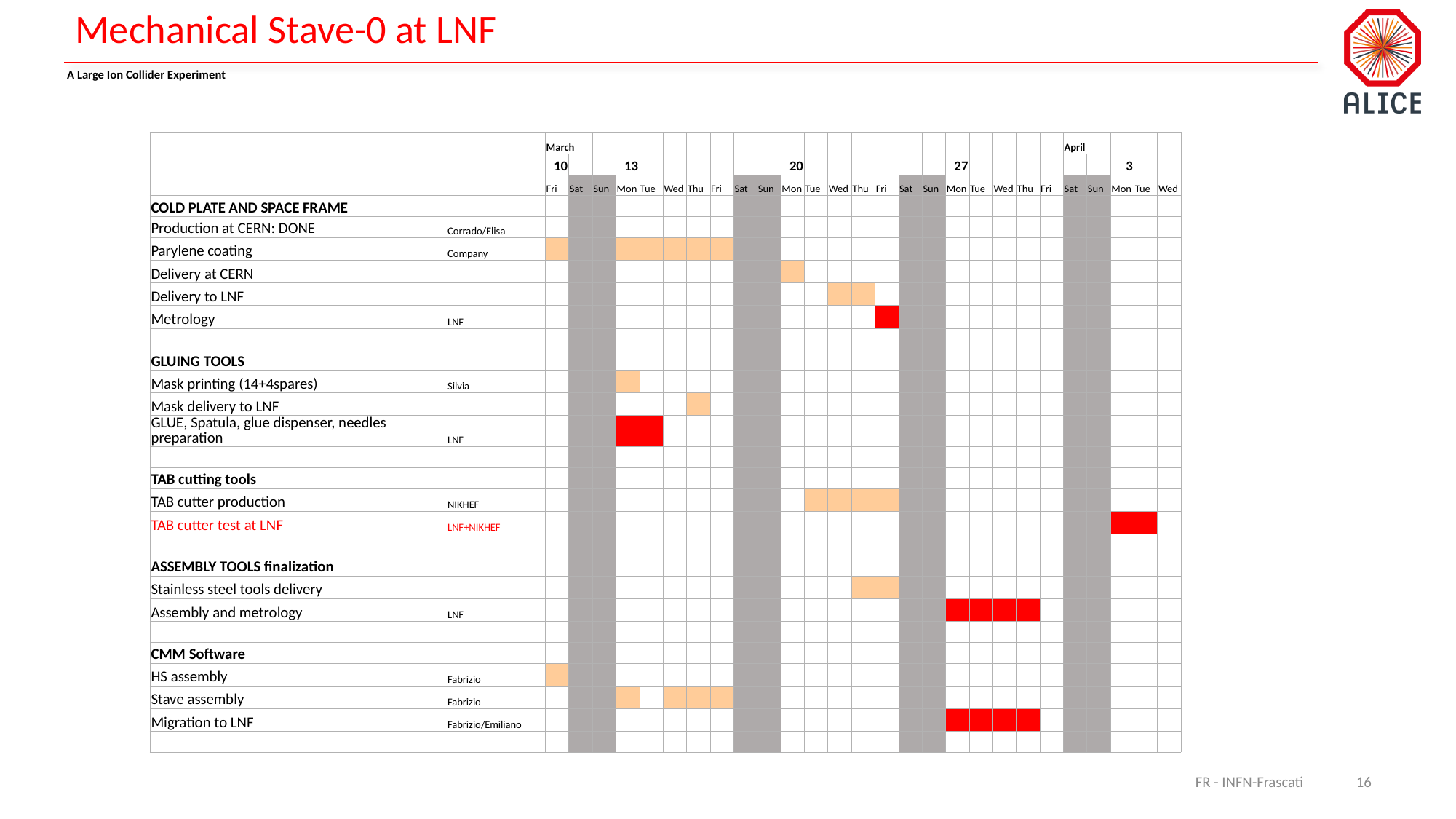

# Mechanical Stave-0 at LNF
|  |  | March |  |  |  |  |  |  |  |  |  |  |  |  |  |  |  |  |  |  |  |  |  | April |  |  |  |  |
| --- | --- | --- | --- | --- | --- | --- | --- | --- | --- | --- | --- | --- | --- | --- | --- | --- | --- | --- | --- | --- | --- | --- | --- | --- | --- | --- | --- | --- |
|  |  | 10 |  |  | 13 |  |  |  |  |  |  | 20 |  |  |  |  |  |  | 27 |  |  |  |  |  |  | 3 |  |  |
|  |  | Fri | Sat | Sun | Mon | Tue | Wed | Thu | Fri | Sat | Sun | Mon | Tue | Wed | Thu | Fri | Sat | Sun | Mon | Tue | Wed | Thu | Fri | Sat | Sun | Mon | Tue | Wed |
| COLD PLATE AND SPACE FRAME |  |  |  |  |  |  |  |  |  |  |  |  |  |  |  |  |  |  |  |  |  |  |  |  |  |  |  |  |
| Production at CERN: DONE | Corrado/Elisa |  |  |  |  |  |  |  |  |  |  |  |  |  |  |  |  |  |  |  |  |  |  |  |  |  |  |  |
| Parylene coating | Company |  |  |  |  |  |  |  |  |  |  |  |  |  |  |  |  |  |  |  |  |  |  |  |  |  |  |  |
| Delivery at CERN |  |  |  |  |  |  |  |  |  |  |  |  |  |  |  |  |  |  |  |  |  |  |  |  |  |  |  |  |
| Delivery to LNF |  |  |  |  |  |  |  |  |  |  |  |  |  |  |  |  |  |  |  |  |  |  |  |  |  |  |  |  |
| Metrology | LNF |  |  |  |  |  |  |  |  |  |  |  |  |  |  |  |  |  |  |  |  |  |  |  |  |  |  |  |
|  |  |  |  |  |  |  |  |  |  |  |  |  |  |  |  |  |  |  |  |  |  |  |  |  |  |  |  |  |
| GLUING TOOLS |  |  |  |  |  |  |  |  |  |  |  |  |  |  |  |  |  |  |  |  |  |  |  |  |  |  |  |  |
| Mask printing (14+4spares) | Silvia |  |  |  |  |  |  |  |  |  |  |  |  |  |  |  |  |  |  |  |  |  |  |  |  |  |  |  |
| Mask delivery to LNF |  |  |  |  |  |  |  |  |  |  |  |  |  |  |  |  |  |  |  |  |  |  |  |  |  |  |  |  |
| GLUE, Spatula, glue dispenser, needles preparation | LNF |  |  |  |  |  |  |  |  |  |  |  |  |  |  |  |  |  |  |  |  |  |  |  |  |  |  |  |
|  |  |  |  |  |  |  |  |  |  |  |  |  |  |  |  |  |  |  |  |  |  |  |  |  |  |  |  |  |
| TAB cutting tools |  |  |  |  |  |  |  |  |  |  |  |  |  |  |  |  |  |  |  |  |  |  |  |  |  |  |  |  |
| TAB cutter production | NIKHEF |  |  |  |  |  |  |  |  |  |  |  |  |  |  |  |  |  |  |  |  |  |  |  |  |  |  |  |
| TAB cutter test at LNF | LNF+NIKHEF |  |  |  |  |  |  |  |  |  |  |  |  |  |  |  |  |  |  |  |  |  |  |  |  |  |  |  |
|  |  |  |  |  |  |  |  |  |  |  |  |  |  |  |  |  |  |  |  |  |  |  |  |  |  |  |  |  |
| ASSEMBLY TOOLS finalization |  |  |  |  |  |  |  |  |  |  |  |  |  |  |  |  |  |  |  |  |  |  |  |  |  |  |  |  |
| Stainless steel tools delivery |  |  |  |  |  |  |  |  |  |  |  |  |  |  |  |  |  |  |  |  |  |  |  |  |  |  |  |  |
| Assembly and metrology | LNF |  |  |  |  |  |  |  |  |  |  |  |  |  |  |  |  |  |  |  |  |  |  |  |  |  |  |  |
|  |  |  |  |  |  |  |  |  |  |  |  |  |  |  |  |  |  |  |  |  |  |  |  |  |  |  |  |  |
| CMM Software |  |  |  |  |  |  |  |  |  |  |  |  |  |  |  |  |  |  |  |  |  |  |  |  |  |  |  |  |
| HS assembly | Fabrizio |  |  |  |  |  |  |  |  |  |  |  |  |  |  |  |  |  |  |  |  |  |  |  |  |  |  |  |
| Stave assembly | Fabrizio |  |  |  |  |  |  |  |  |  |  |  |  |  |  |  |  |  |  |  |  |  |  |  |  |  |  |  |
| Migration to LNF | Fabrizio/Emiliano |  |  |  |  |  |  |  |  |  |  |  |  |  |  |  |  |  |  |  |  |  |  |  |  |  |  |  |
|  |  |  |  |  |  |  |  |  |  |  |  |  |  |  |  |  |  |  |  |  |  |  |  |  |  |  |  |  |
FR - INFN-Frascati
16